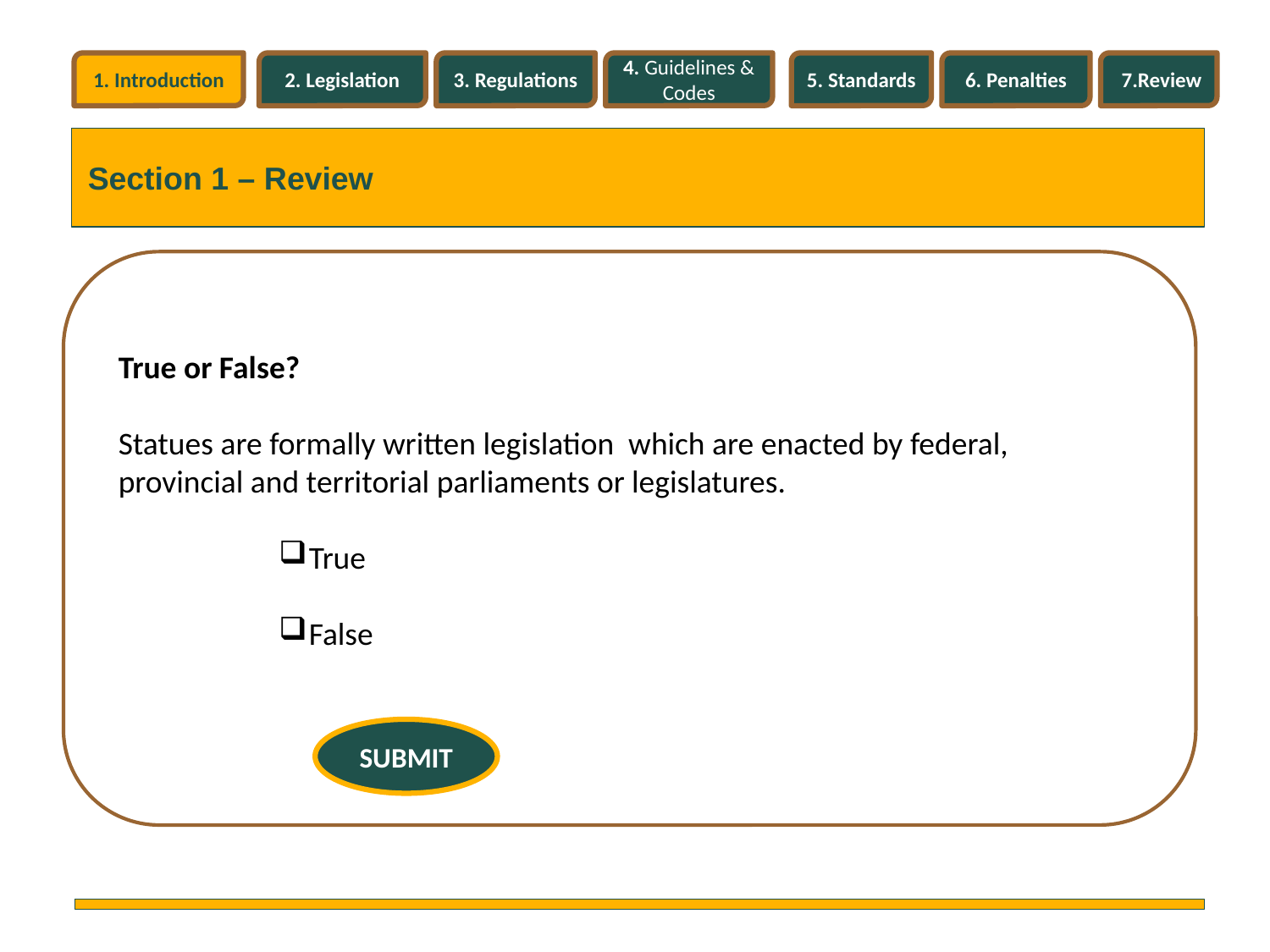

1. Introduction
2. Legislation
3. Regulations
4. Guidelines & Codes
5. Standards
6. Penalties
7.Review

Section 1 – Review

True or False?

Statues are formally written legislation  which are enacted by federal, provincial and territorial parliaments or legislatures.

True

False

SUBMIT